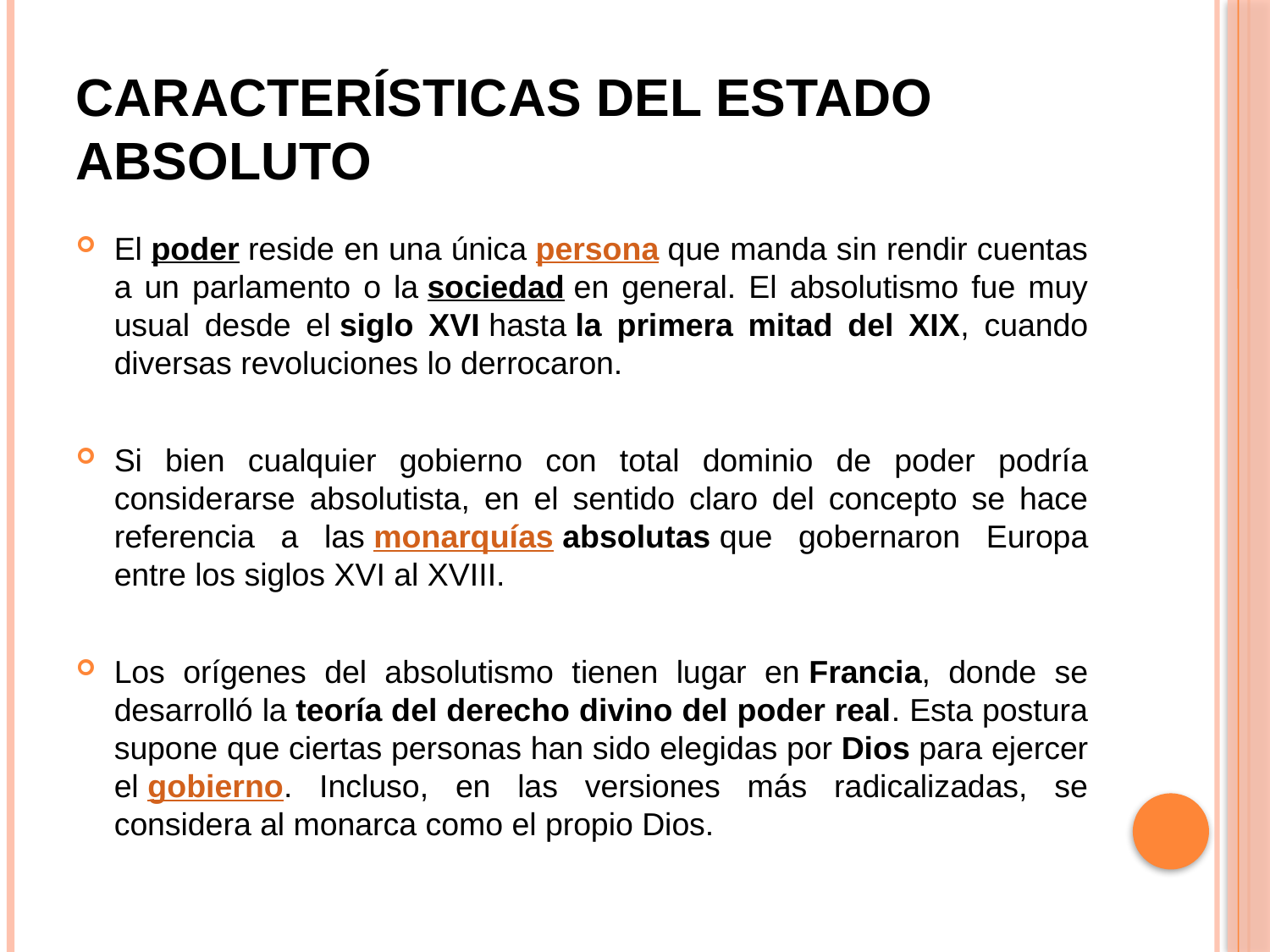

# Características del Estado Absoluto
El poder reside en una única persona que manda sin rendir cuentas a un parlamento o la sociedad en general. El absolutismo fue muy usual desde el siglo XVI hasta la primera mitad del XIX, cuando diversas revoluciones lo derrocaron.

Si bien cualquier gobierno con total dominio de poder podría considerarse absolutista, en el sentido claro del concepto se hace referencia a las monarquías absolutas que gobernaron Europa entre los siglos XVI al XVIII.

Los orígenes del absolutismo tienen lugar en Francia, donde se desarrolló la teoría del derecho divino del poder real. Esta postura supone que ciertas personas han sido elegidas por Dios para ejercer el gobierno. Incluso, en las versiones más radicalizadas, se considera al monarca como el propio Dios.